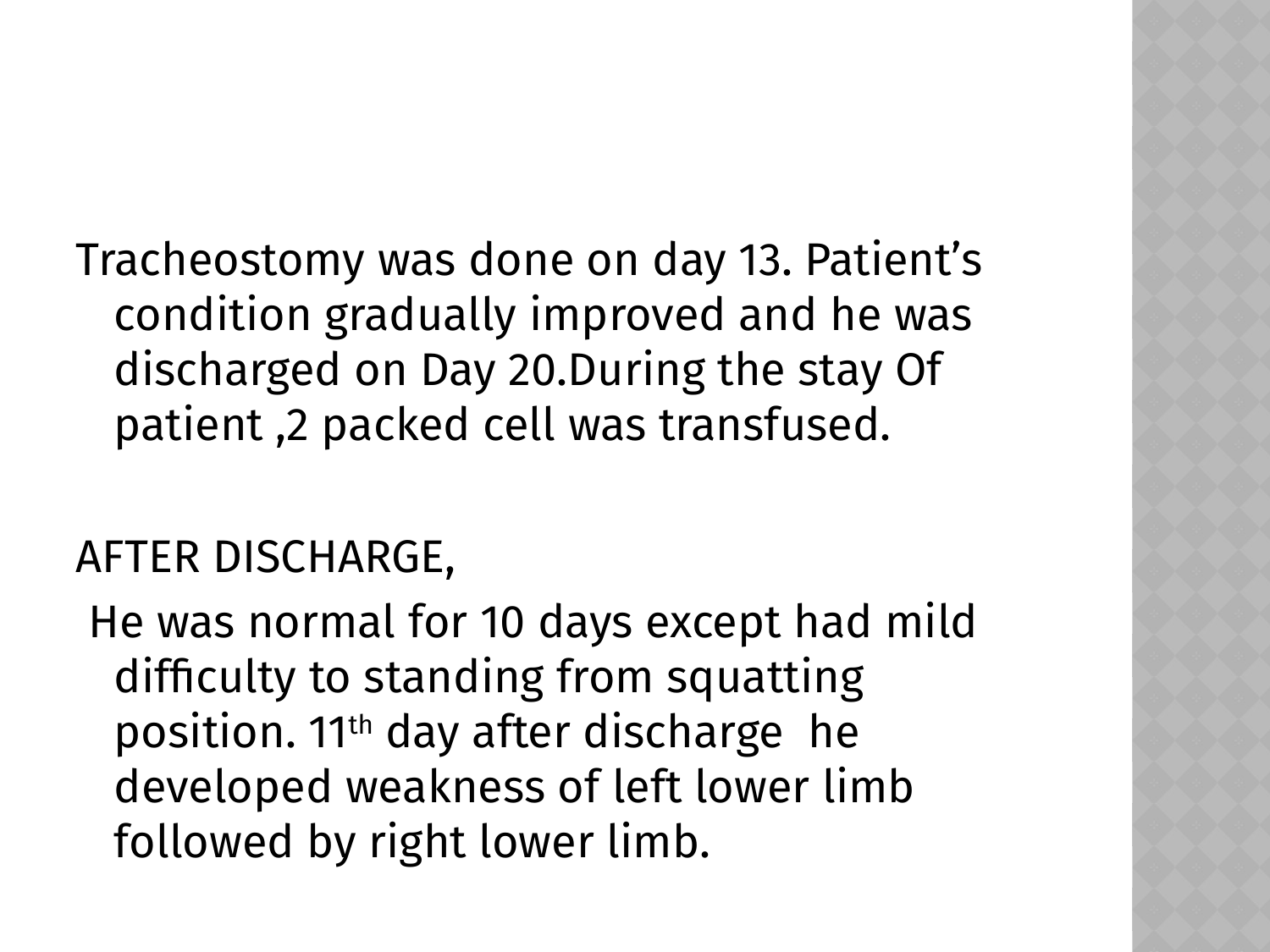

#
Tracheostomy was done on day 13. Patient’s condition gradually improved and he was discharged on Day 20.During the stay Of patient ,2 packed cell was transfused.

AFTER DISCHARGE,
 He was normal for 10 days except had mild difficulty to standing from squatting position. 11th day after discharge  he developed weakness of left lower limb followed by right lower limb.